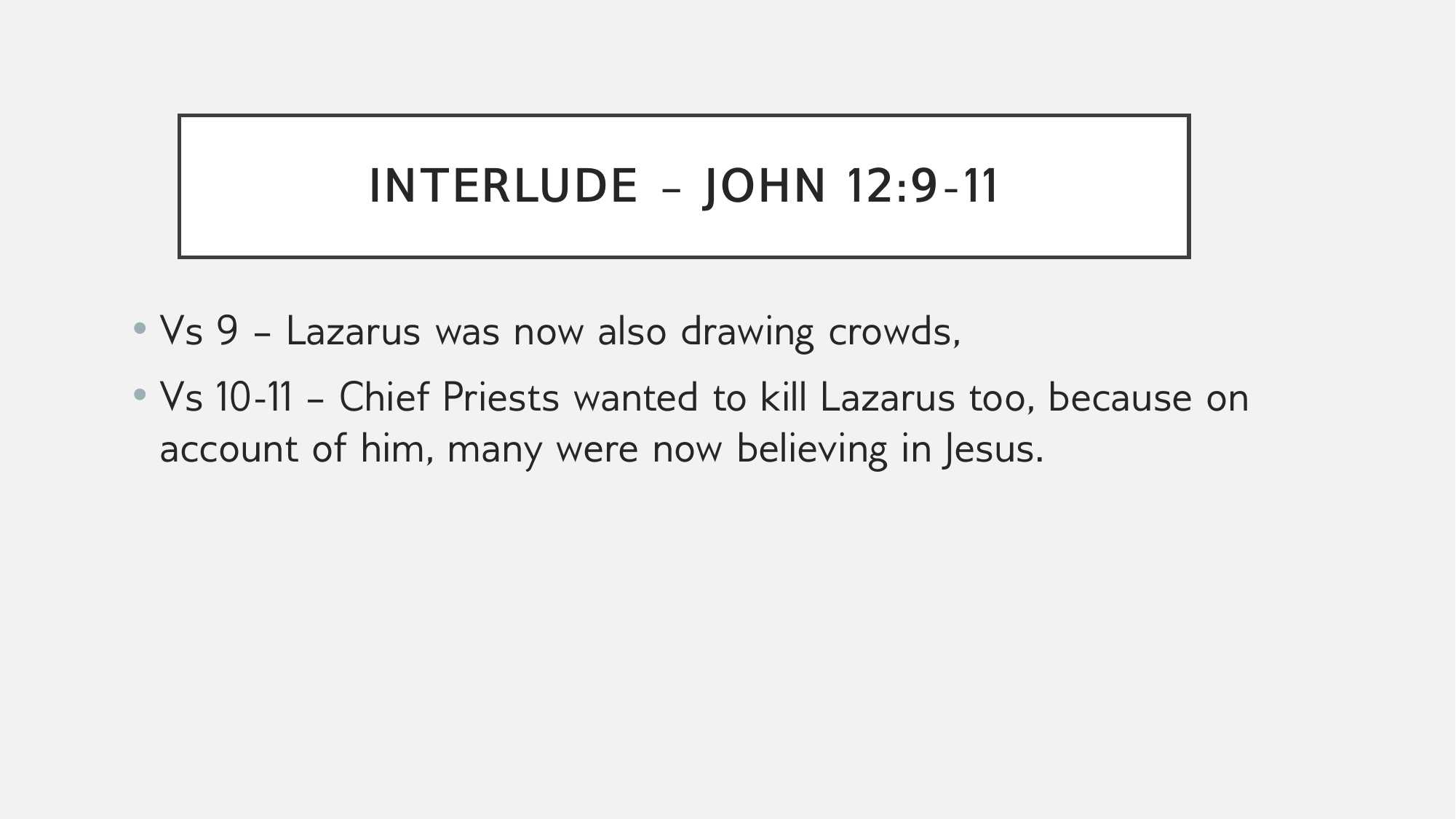

# Interlude – John 12:9-11
Vs 9 – Lazarus was now also drawing crowds,
Vs 10-11 – Chief Priests wanted to kill Lazarus too, because on account of him, many were now believing in Jesus.